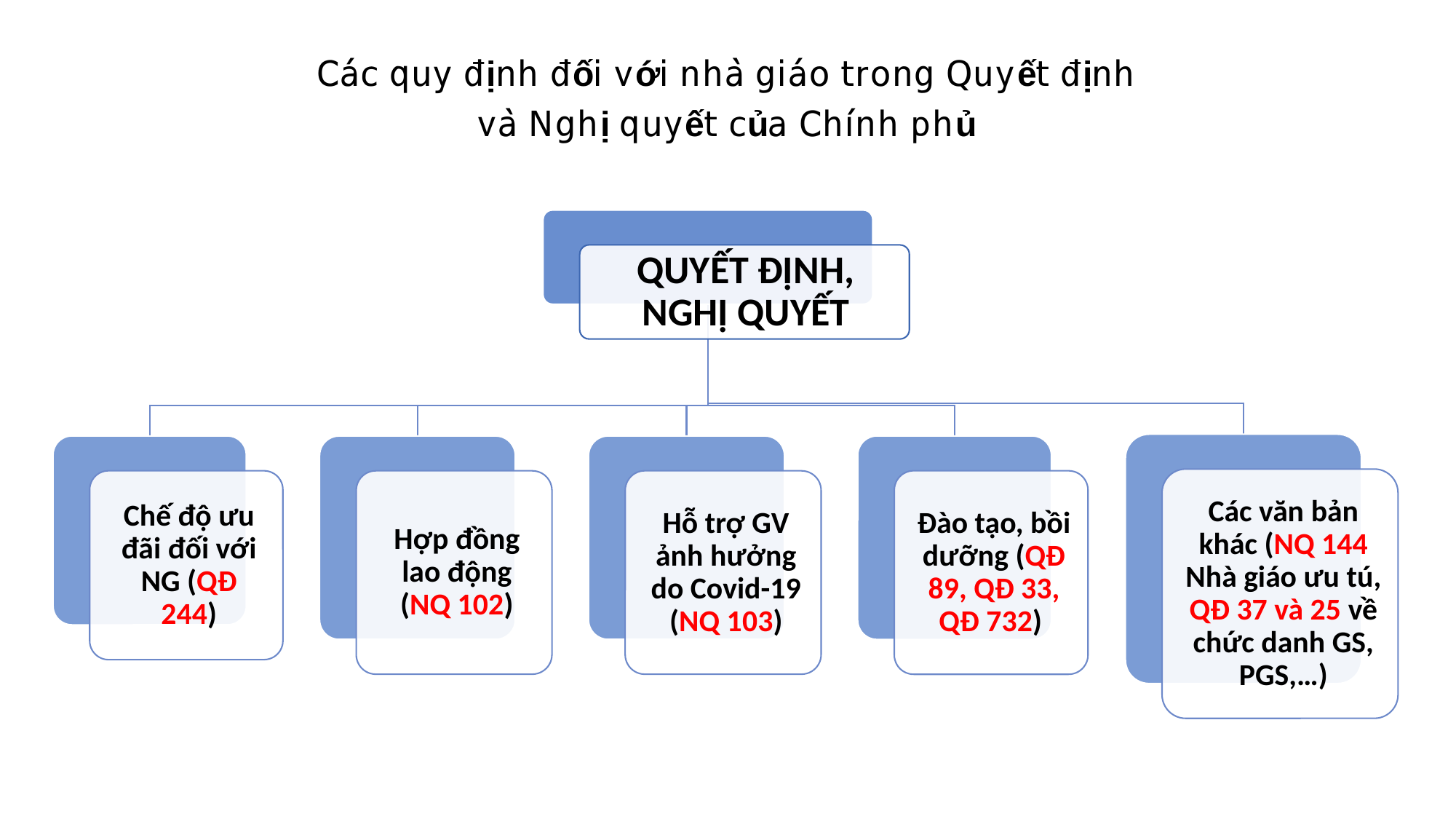

# Các quy định đối với nhà giáo trong Quyết định và Nghị quyết của Chính phủ
QUYẾT ĐỊNH,
NGHỊ QUYẾT
Chế độ ưu đãi đối với NG (QĐ 244)
Hợp đồng lao động (NQ 102)
Hỗ trợ GV ảnh hưởng do Covid-19 (NQ 103)
Đào tạo, bồi dưỡng (QĐ 89, QĐ 33, QĐ 732)
Các văn bản khác (NQ 144 Nhà giáo ưu tú, QĐ 37 và 25 về chức danh GS, PGS,…)